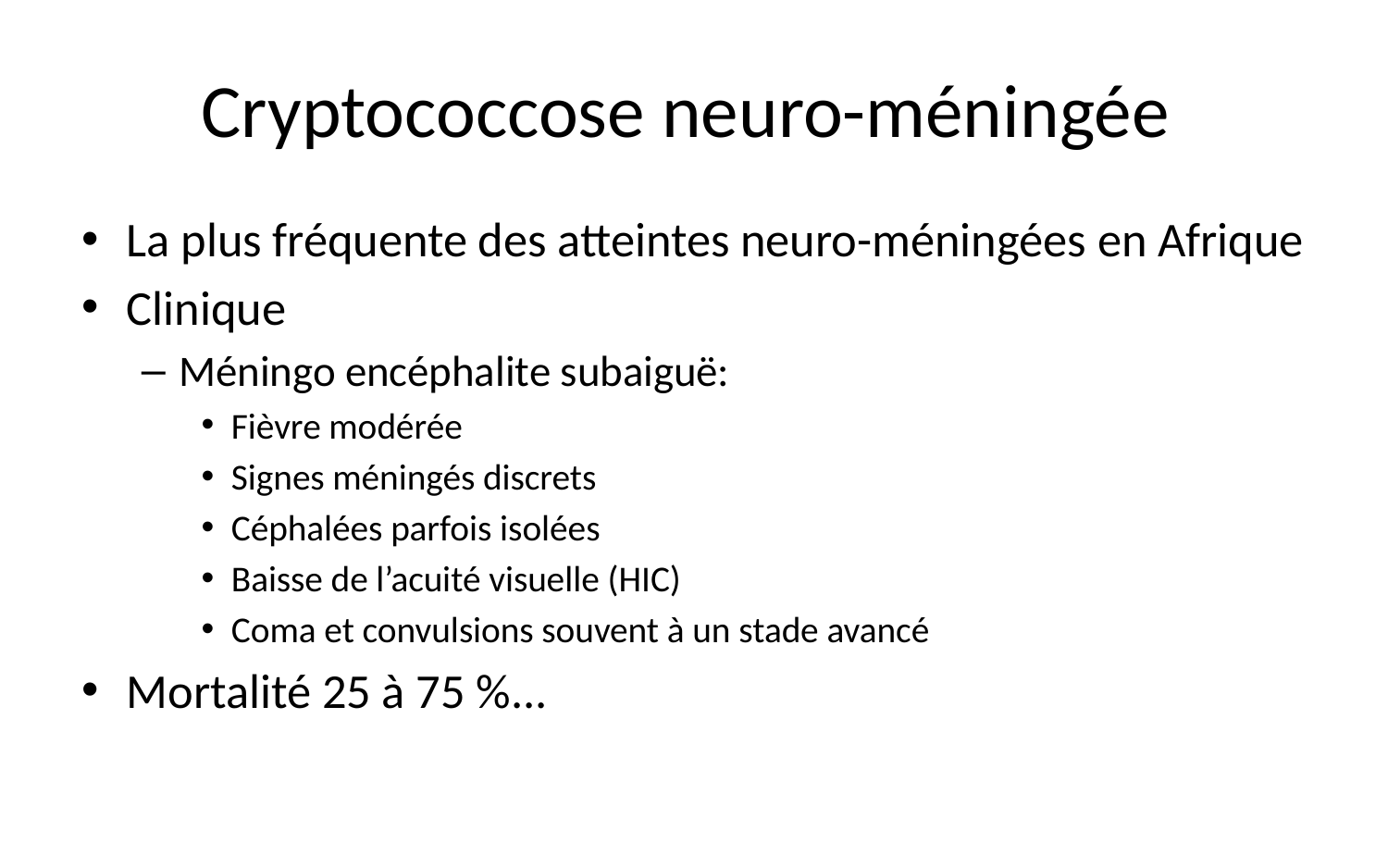

# Cryptococcose neuro-méningée
La plus fréquente des atteintes neuro-méningées en Afrique
Clinique
Méningo encéphalite subaiguë:
Fièvre modérée
Signes méningés discrets
Céphalées parfois isolées
Baisse de l’acuité visuelle (HIC)
Coma et convulsions souvent à un stade avancé
Mortalité 25 à 75 %...